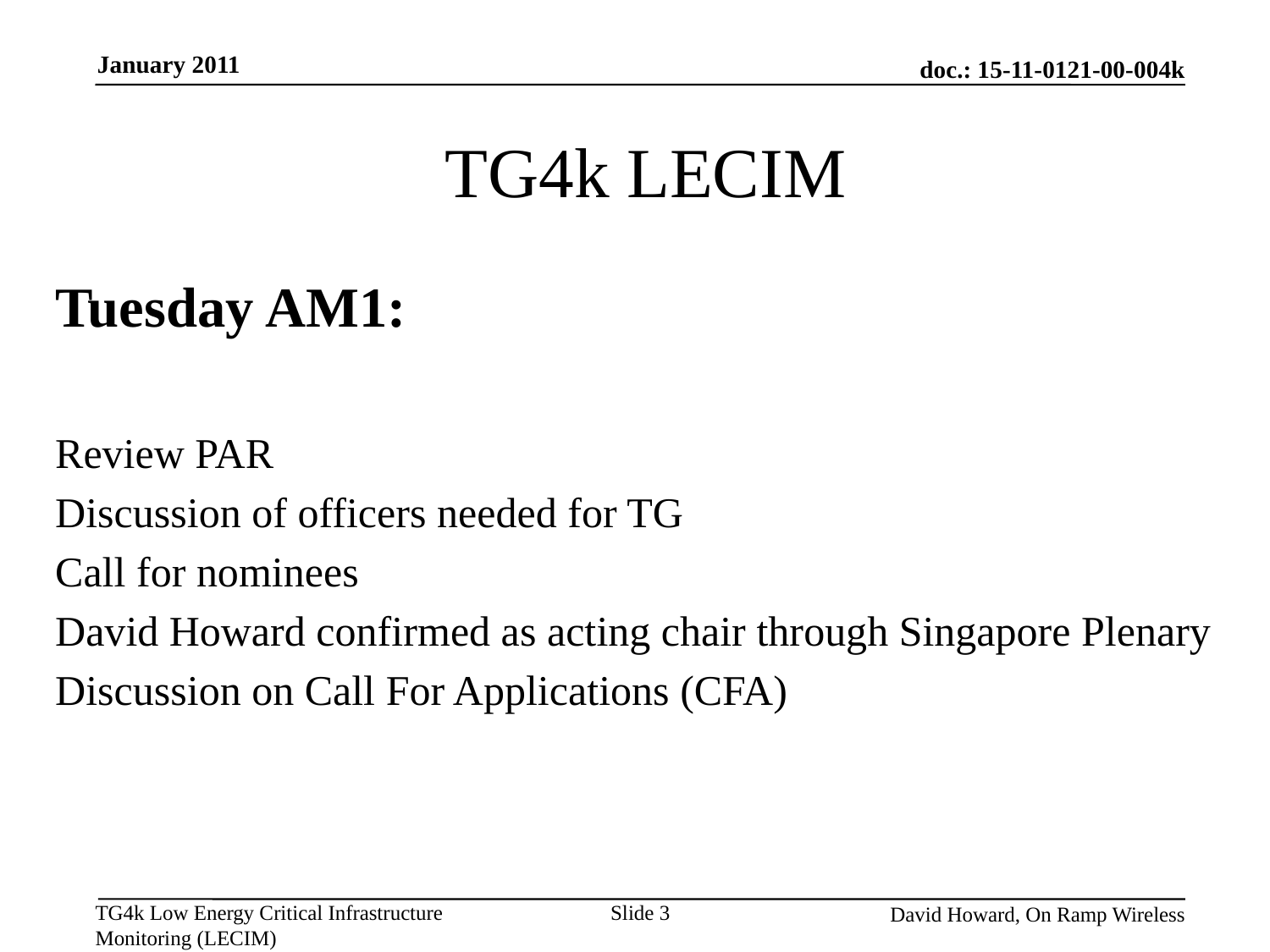

January 2011
# TG4k LECIM
Tuesday AM1:

Review PAR
Discussion of officers needed for TG
Call for nominees
David Howard confirmed as acting chair through Singapore Plenary
Discussion on Call For Applications (CFA)

Slide 3
David Howard, On Ramp Wireless